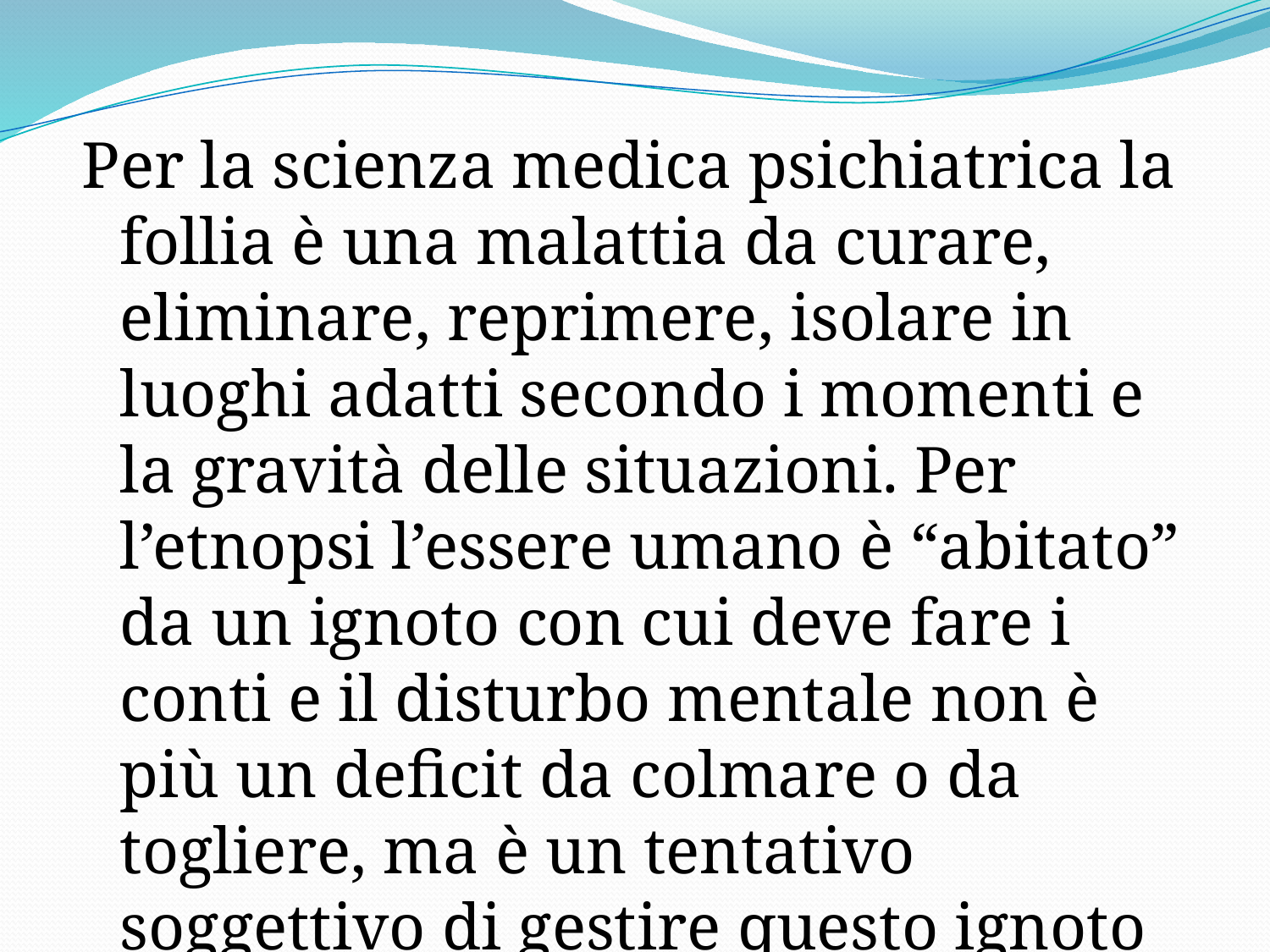

Per la scienza medica psichiatrica la follia è una malattia da curare, eliminare, reprimere, isolare in luoghi adatti secondo i momenti e la gravità delle situazioni. Per l’etnopsi l’essere umano è “abitato” da un ignoto con cui deve fare i conti e il disturbo mentale non è più un deficit da colmare o da togliere, ma è un tentativo soggettivo di gestire questo ignoto